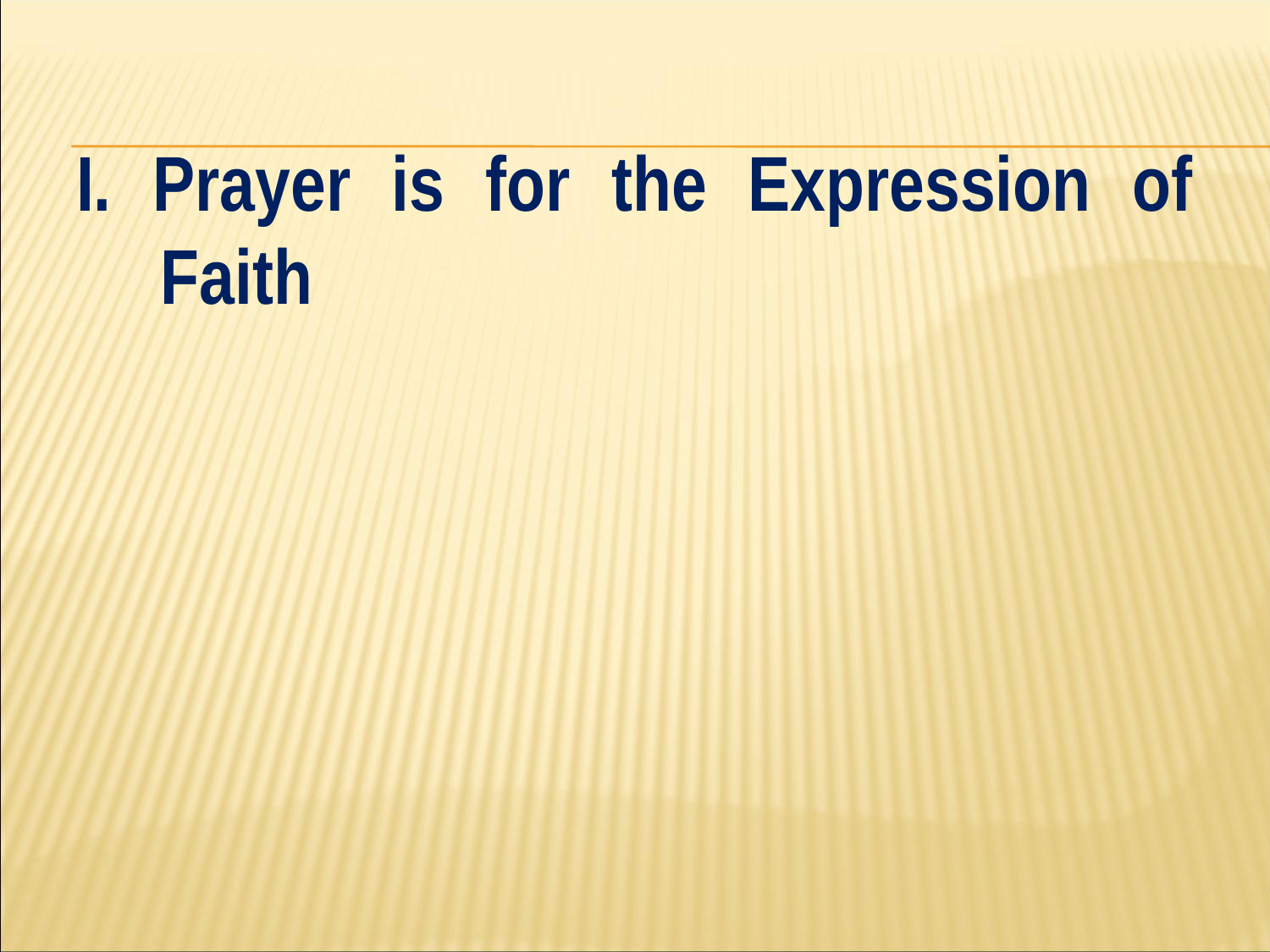

#
I. Prayer is for the Expression of Faith